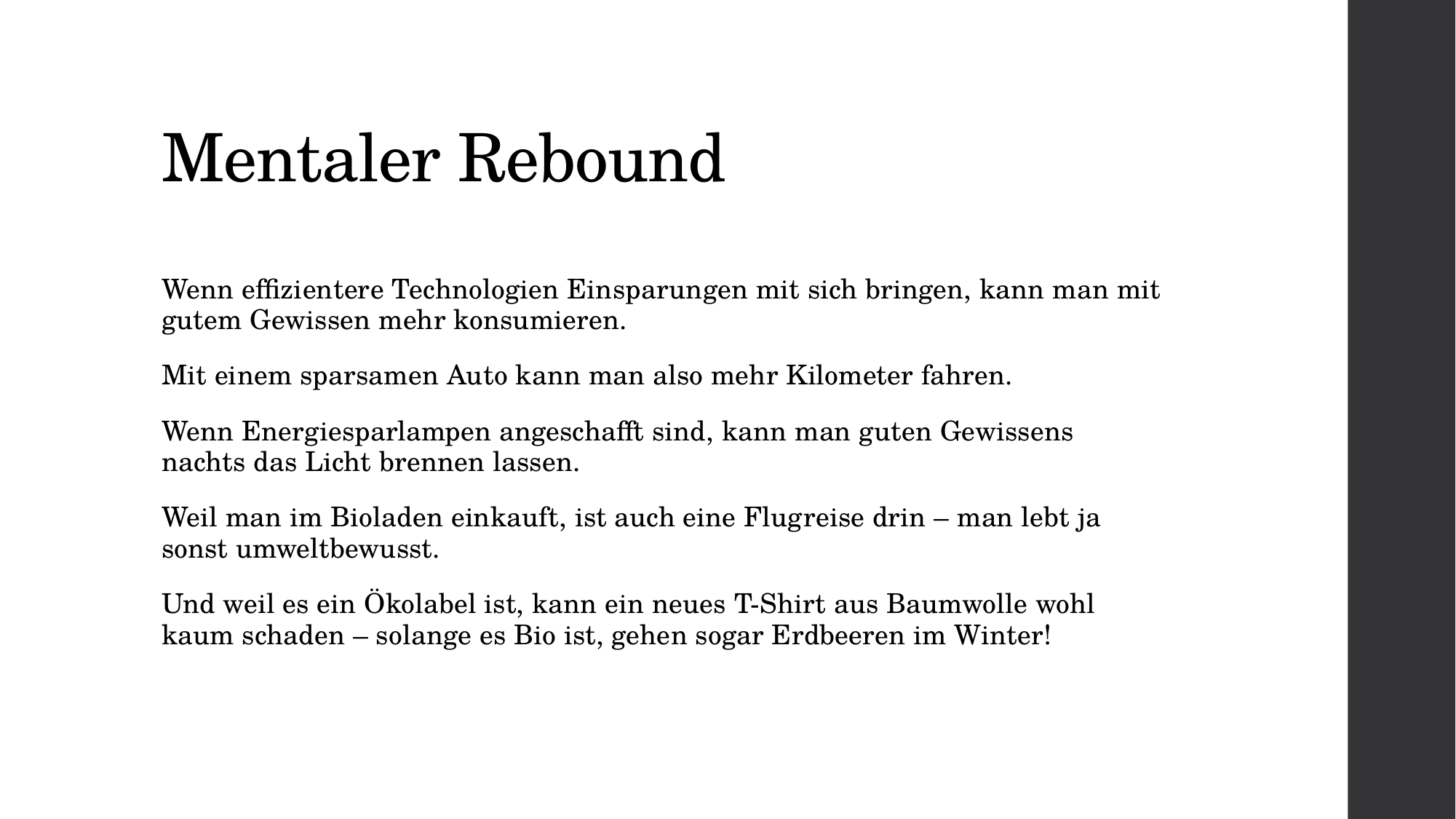

# Mentaler Rebound

Wenn effizientere Technologien Einsparungen mit sich bringen, kann man mit gutem Gewissen mehr konsumieren.
Mit einem sparsamen Auto kann man also mehr Kilometer fahren.
Wenn Energiesparlampen angeschafft sind, kann man guten Gewissens nachts das Licht brennen lassen.
Weil man im Bioladen einkauft, ist auch eine Flugreise drin – man lebt ja sonst umweltbewusst.
Und weil es ein Ökolabel ist, kann ein neues T-Shirt aus Baumwolle wohl kaum schaden – solange es Bio ist, gehen sogar Erdbeeren im Winter!